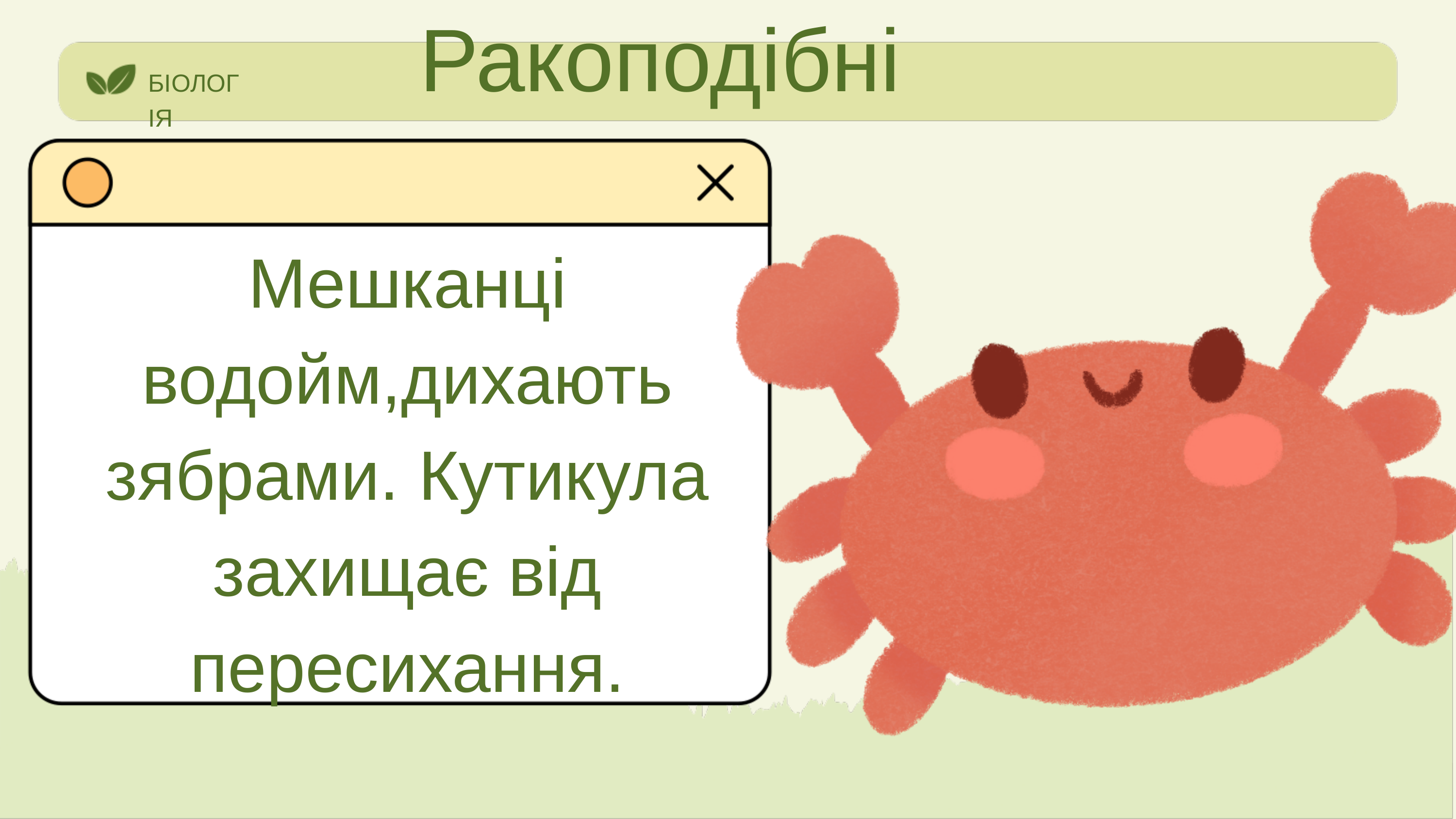

Ракоподібні

БІОЛОГІЯ

Мешканці водойм,дихають зябрами. Кутикула захищає від пересихання.